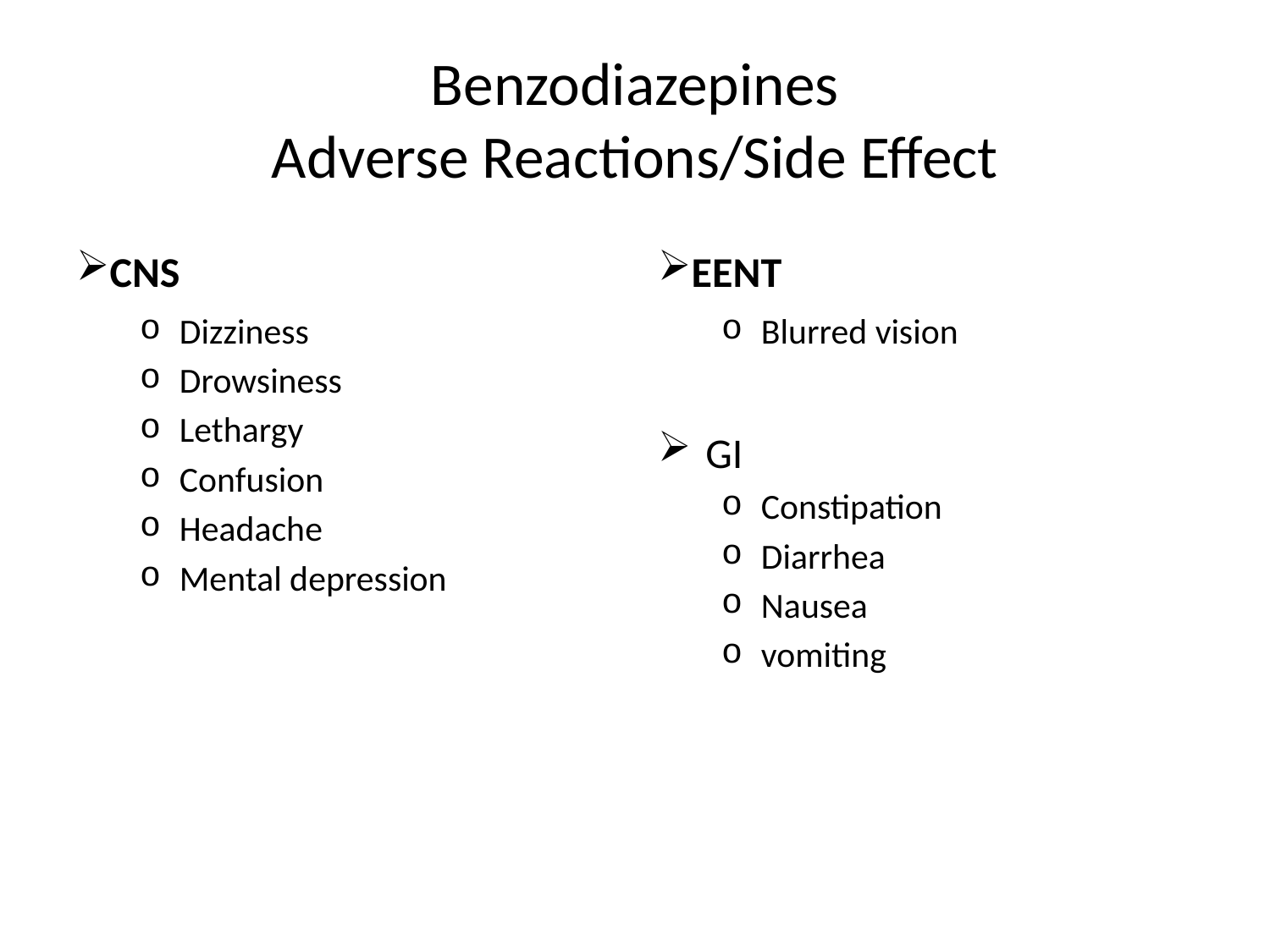

# Benzodiazepines Adverse Reactions/Side Effect
CNS
EENT
Dizziness
Drowsiness
Lethargy
Confusion
Headache
Mental depression
Blurred vision

GI
Constipation
Diarrhea
Nausea
vomiting